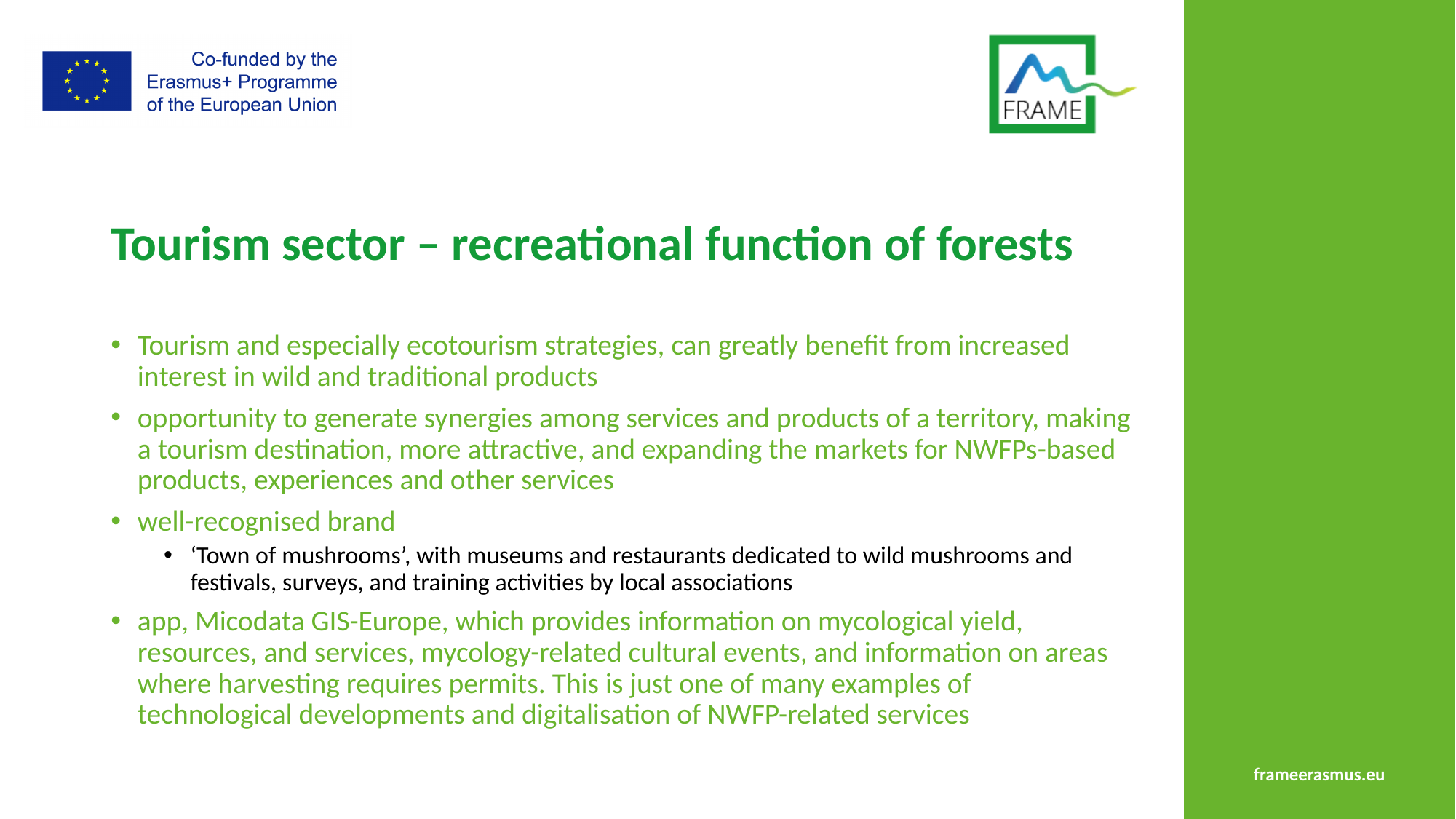

# Tourism sector – recreational function of forests
Tourism and especially ecotourism strategies, can greatly benefit from increased interest in wild and traditional products
opportunity to generate synergies among services and products of a territory, making a tourism destination, more attractive, and expanding the markets for NWFPs-based products, experiences and other services
well-recognised brand
‘Town of mushrooms’, with museums and restaurants dedicated to wild mushrooms and festivals, surveys, and training activities by local associations
app, Micodata GIS-Europe, which provides information on mycological yield, resources, and services, mycology-related cultural events, and information on areas where harvesting requires permits. This is just one of many examples of technological developments and digitalisation of NWFP-related services